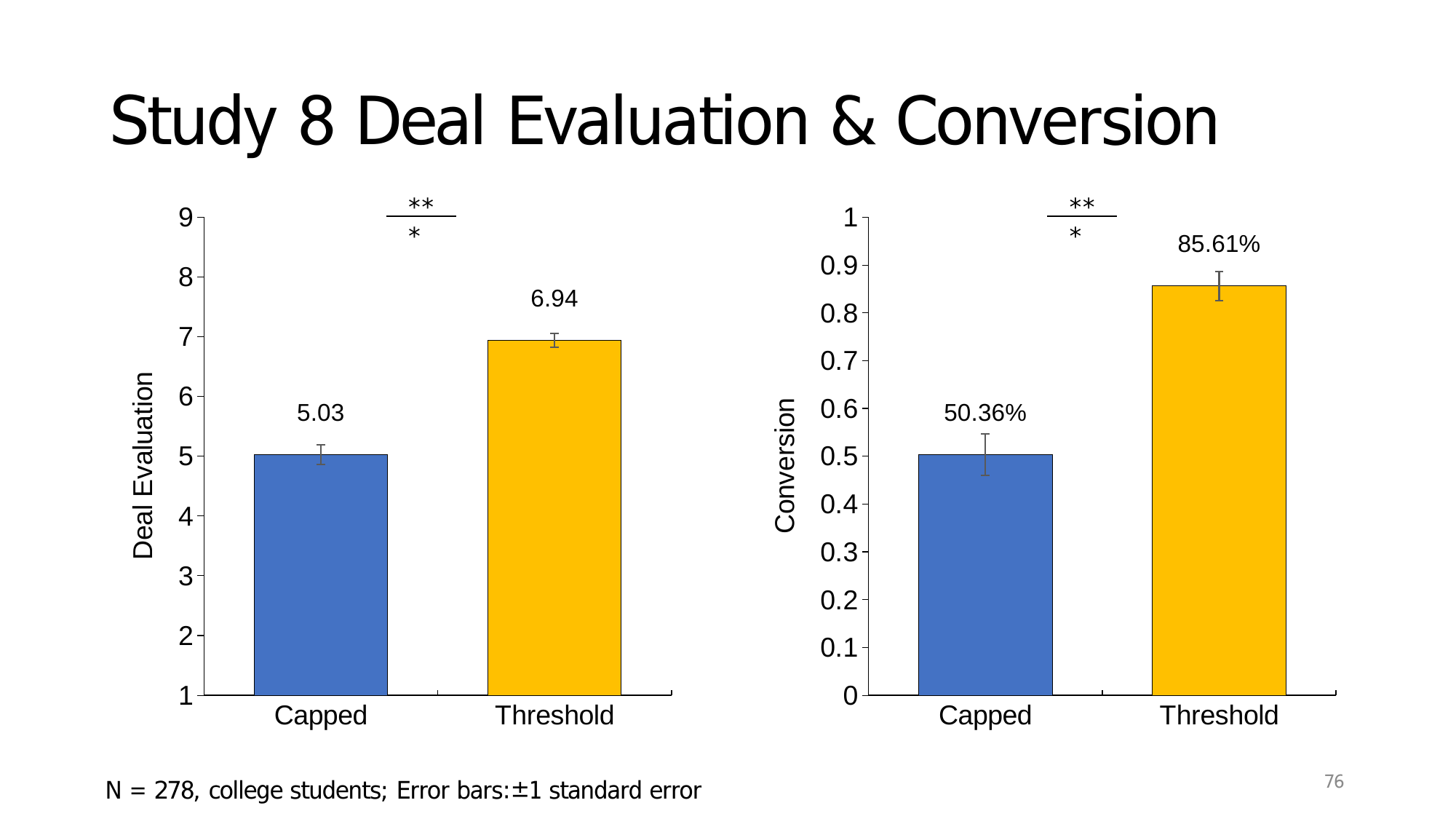

# Study 8 Deal Evaluation & Conversion
  ***

  ***

### Chart

| Category | Fairness Sentiment |
|---|---|
| Capped | 5.03 |
| Threshold | 6.94 |

### Chart

| Category | Fairness Sentiment |
|---|---|
| Capped | 0.5036 |
| Threshold | 0.8561 |
76
N = 278, college students; Error bars:±1 standard error